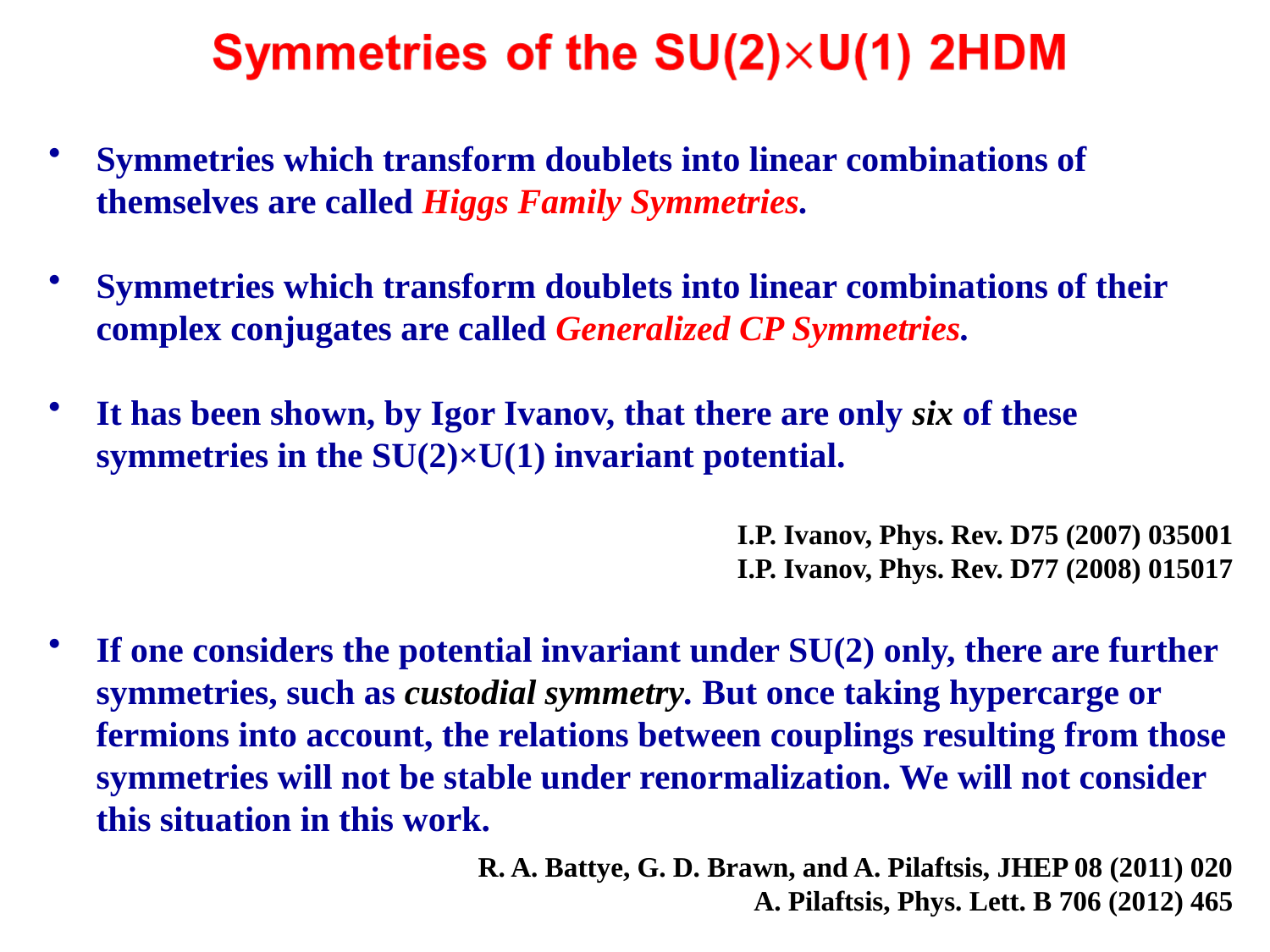

Symmetries which transform doublets into linear combinations of themselves are called Higgs Family Symmetries.

Symmetries which transform doublets into linear combinations of their complex conjugates are called Generalized CP Symmetries.

It has been shown, by Igor Ivanov, that there are only six of these symmetries in the SU(2)×U(1) invariant potential.

I.P. Ivanov, Phys. Rev. D75 (2007) 035001
I.P. Ivanov, Phys. Rev. D77 (2008) 015017

If one considers the potential invariant under SU(2) only, there are further symmetries, such as custodial symmetry. But once taking hypercarge or fermions into account, the relations between couplings resulting from those symmetries will not be stable under renormalization. We will not consider this situation in this work.
R. A. Battye, G. D. Brawn, and A. Pilaftsis, JHEP 08 (2011) 020
A. Pilaftsis, Phys. Lett. B 706 (2012) 465